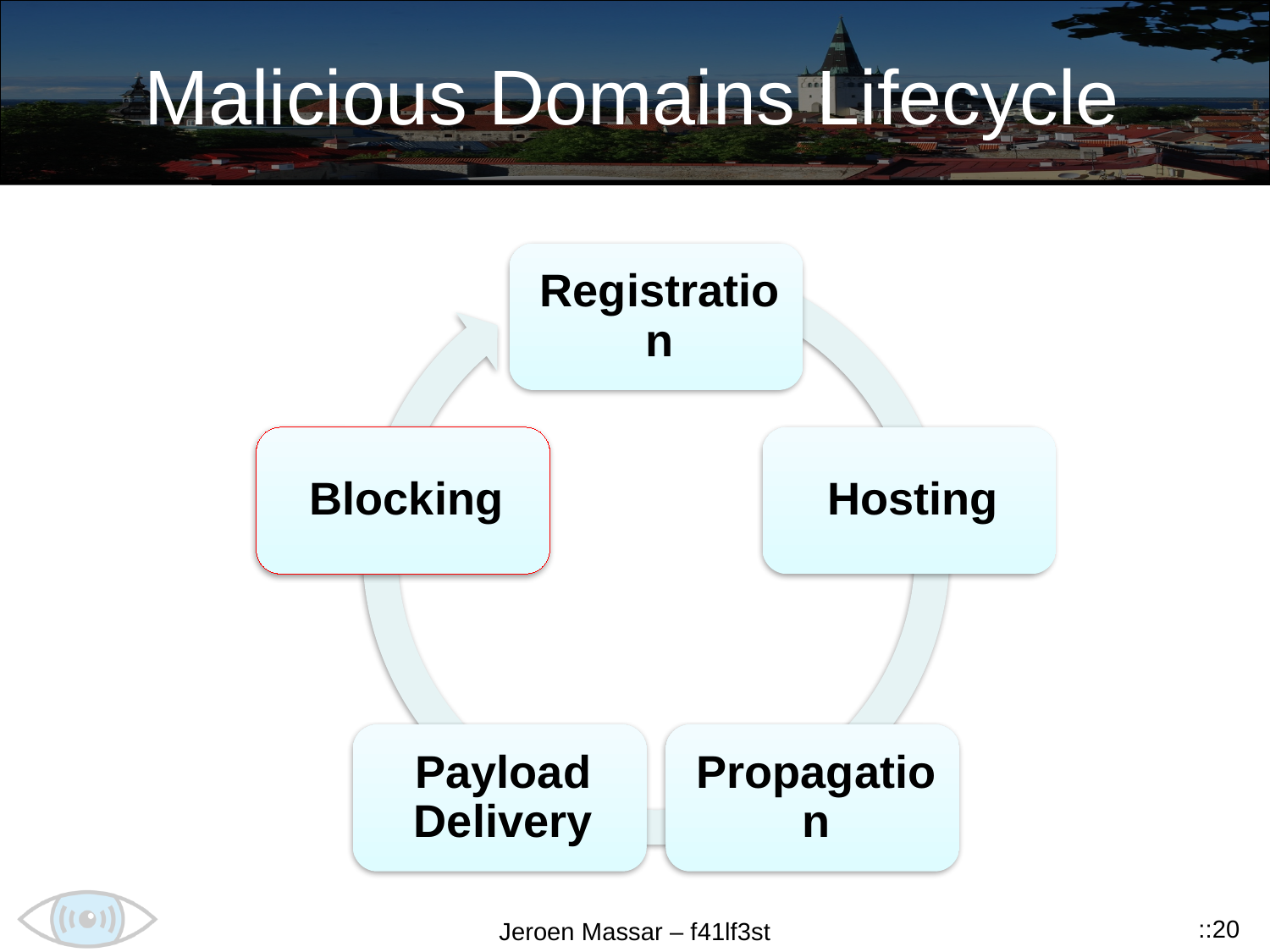

# Malicious Domains Lifecycle
Registration
Hosting
Propagation
Payload Delivery
Blocking